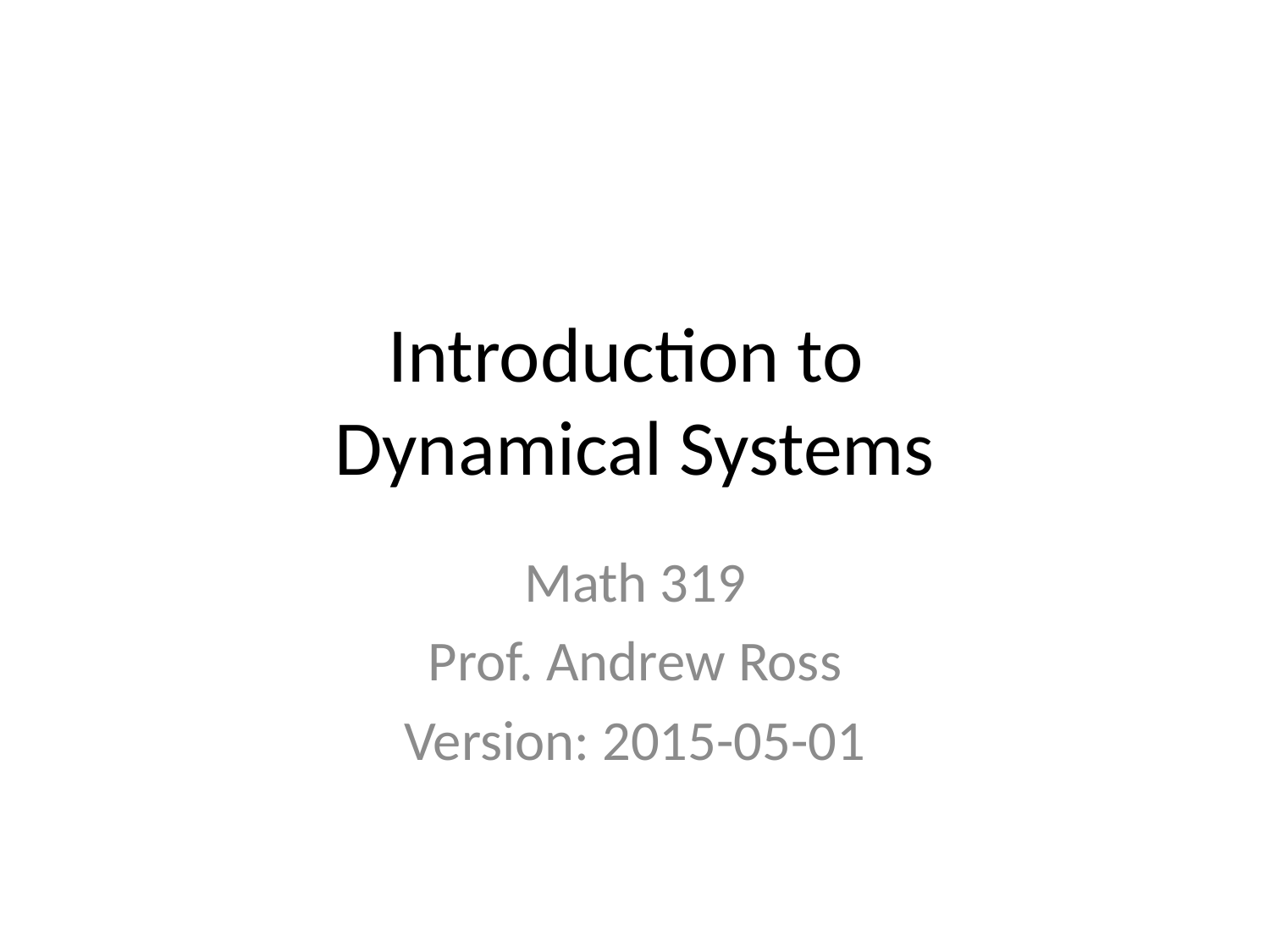

# Introduction to Dynamical Systems
Math 319
Prof. Andrew Ross
Version: 2015-05-01